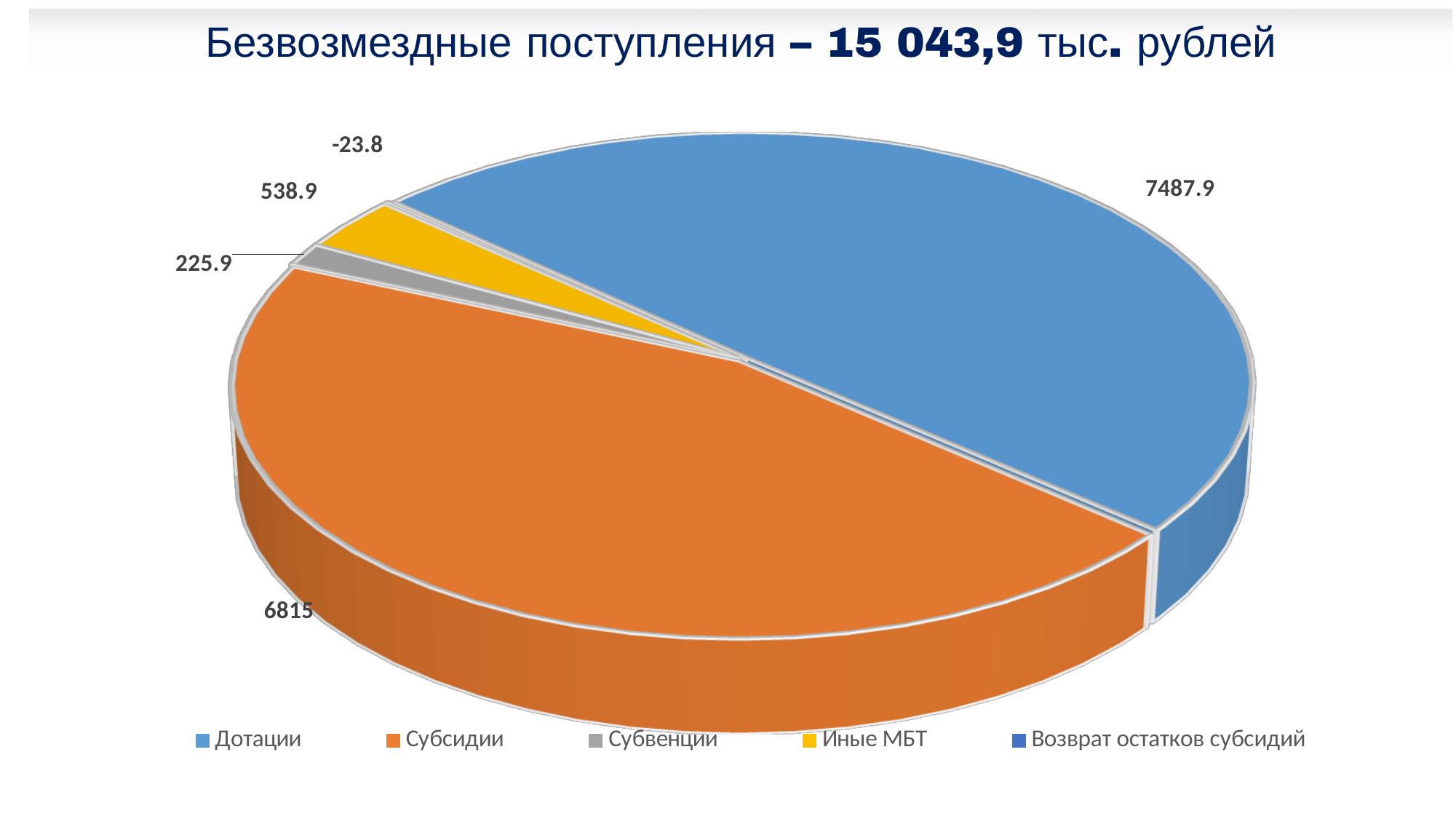

Безвозмездные поступления – 15 043,9 тыс. рублей

[unsupported chart]